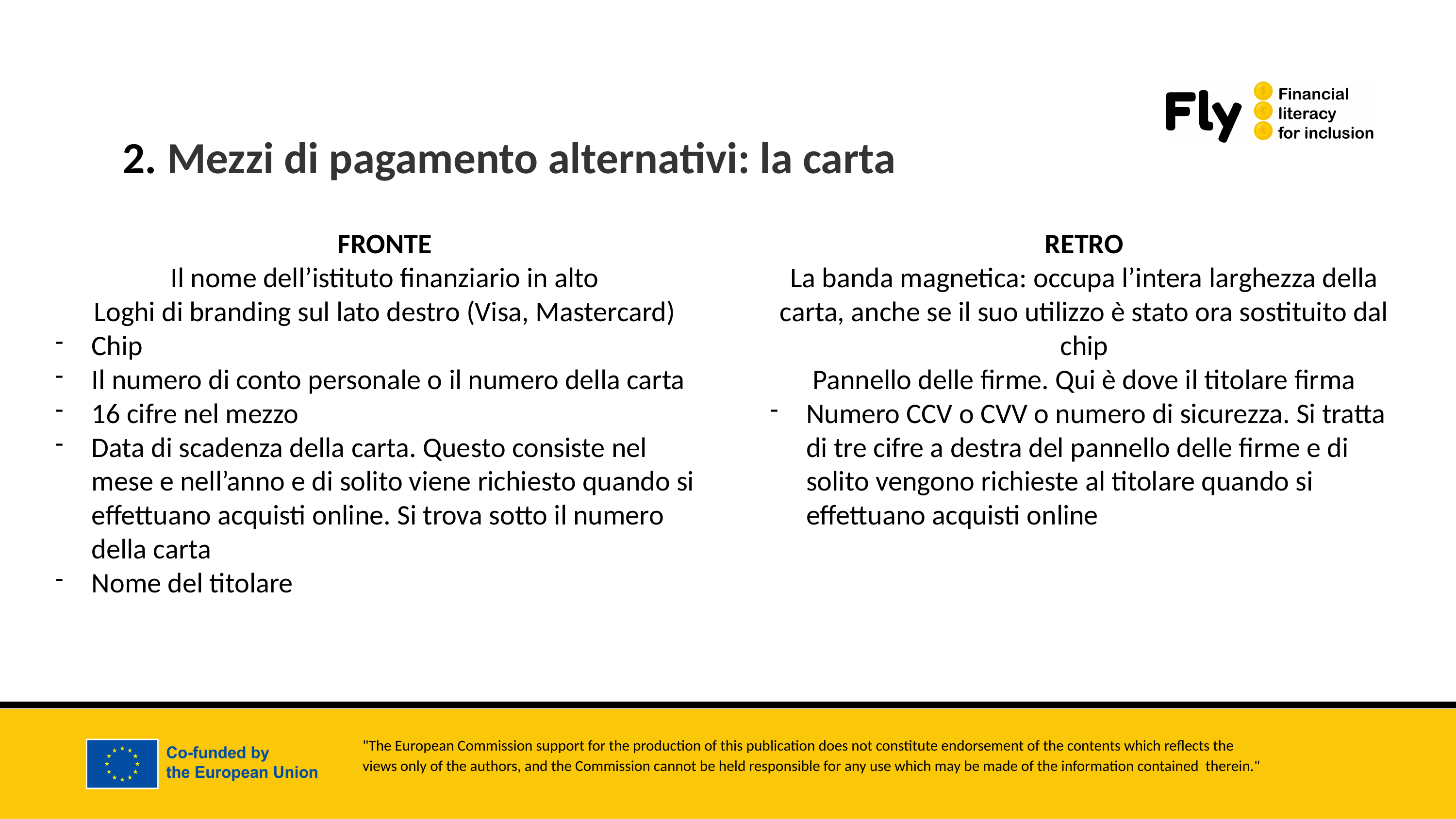

2. Mezzi di pagamento alternativi: la carta
FRONTE
Il nome dell’istituto finanziario in alto
Loghi di branding sul lato destro (Visa, Mastercard)
Chip
Il numero di conto personale o il numero della carta
16 cifre nel mezzo
Data di scadenza della carta. Questo consiste nel mese e nell’anno e di solito viene richiesto quando si effettuano acquisti online. Si trova sotto il numero della carta
Nome del titolare
RETRO
La banda magnetica: occupa l’intera larghezza della carta, anche se il suo utilizzo è stato ora sostituito dal chip
Pannello delle firme. Qui è dove il titolare firma
Numero CCV o CVV o numero di sicurezza. Si tratta di tre cifre a destra del pannello delle firme e di solito vengono richieste al titolare quando si effettuano acquisti online